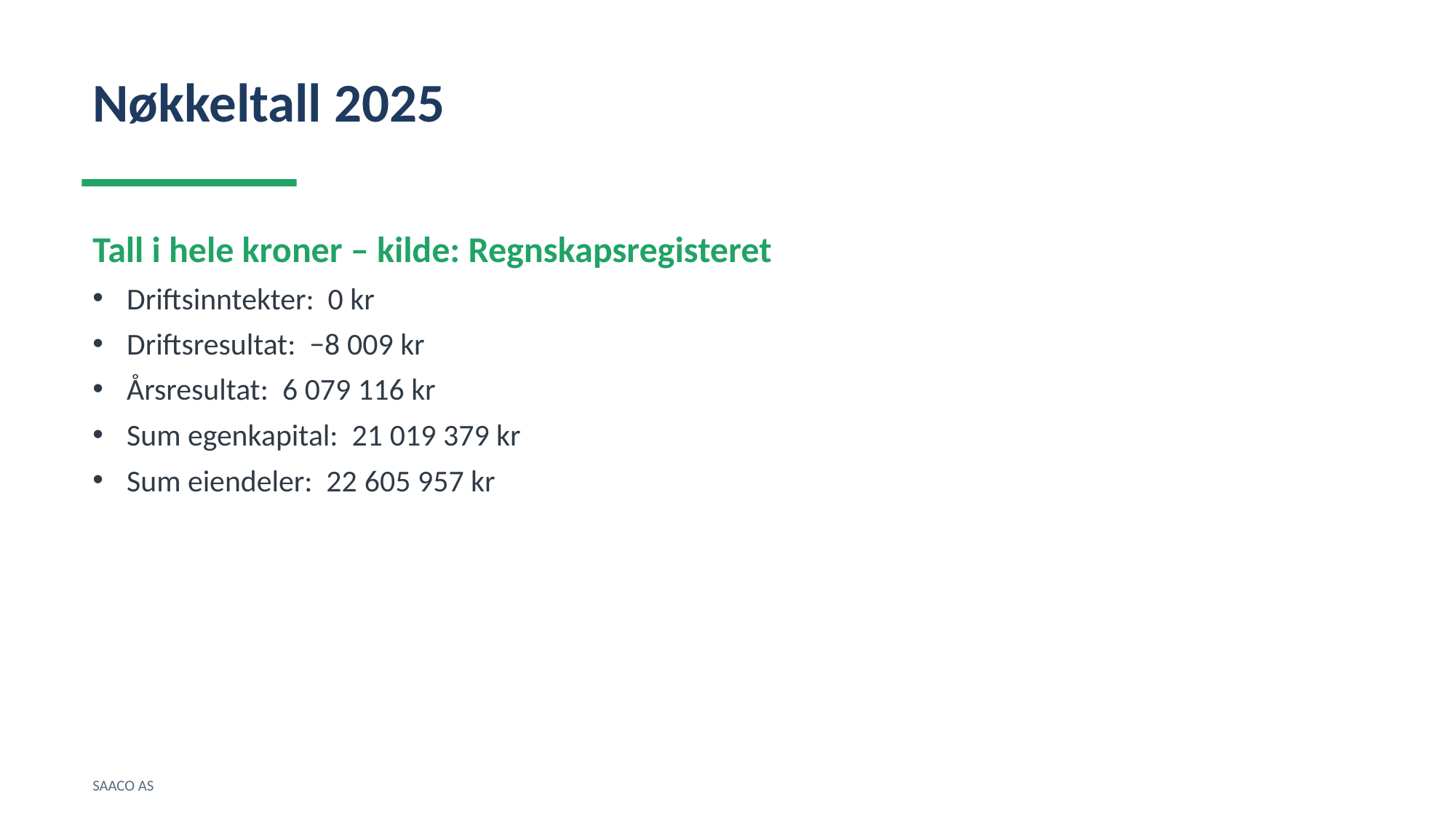

Nøkkeltall 2025

Tall i hele kroner – kilde: Regnskapsregisteret
Driftsinntekter:  0 kr
Driftsresultat:  −8 009 kr
Årsresultat:  6 079 116 kr
Sum egenkapital:  21 019 379 kr
Sum eiendeler:  22 605 957 kr
SAACO AS